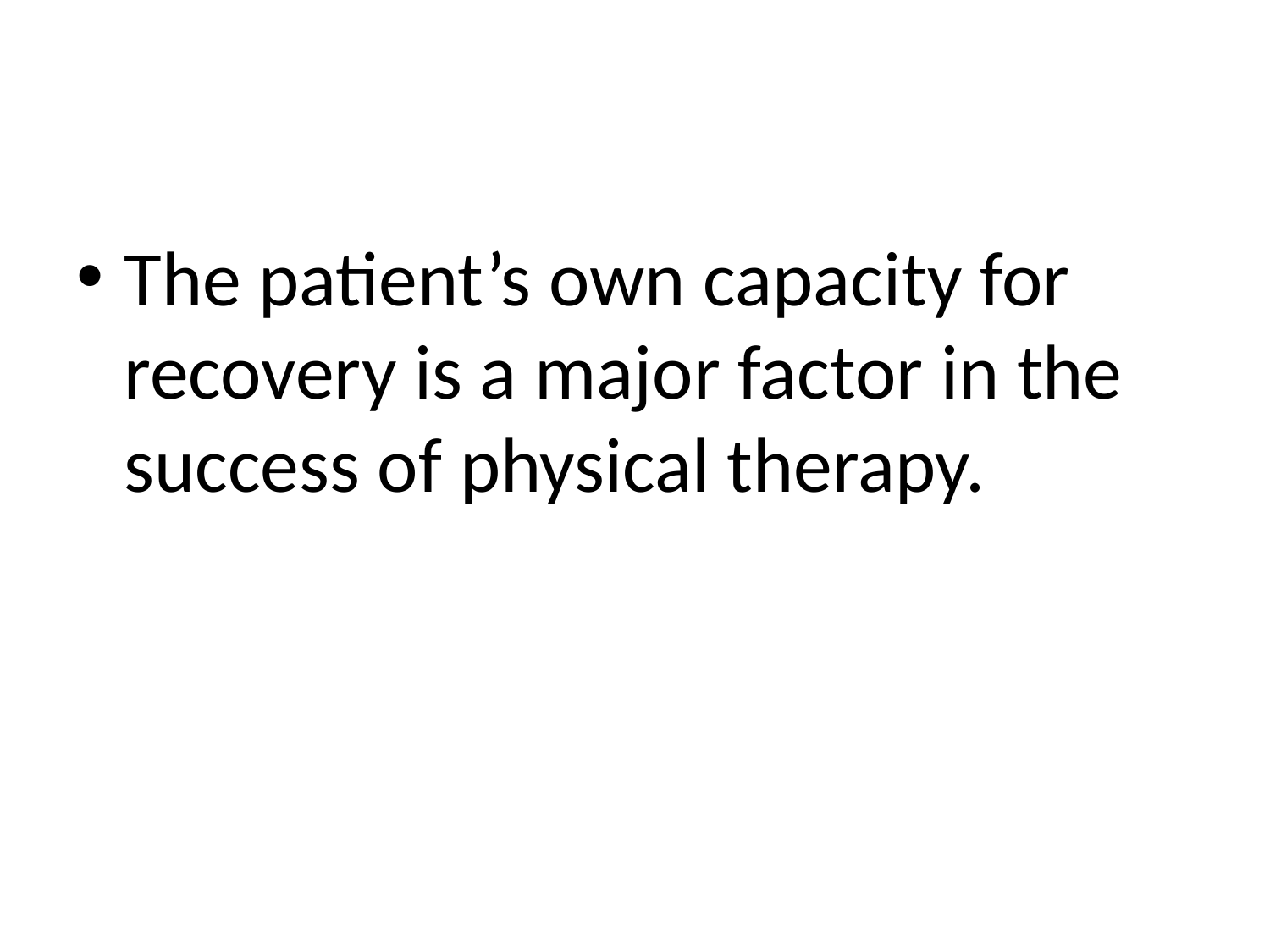

#
The patient’s own capacity for recovery is a major factor in the success of physical therapy.